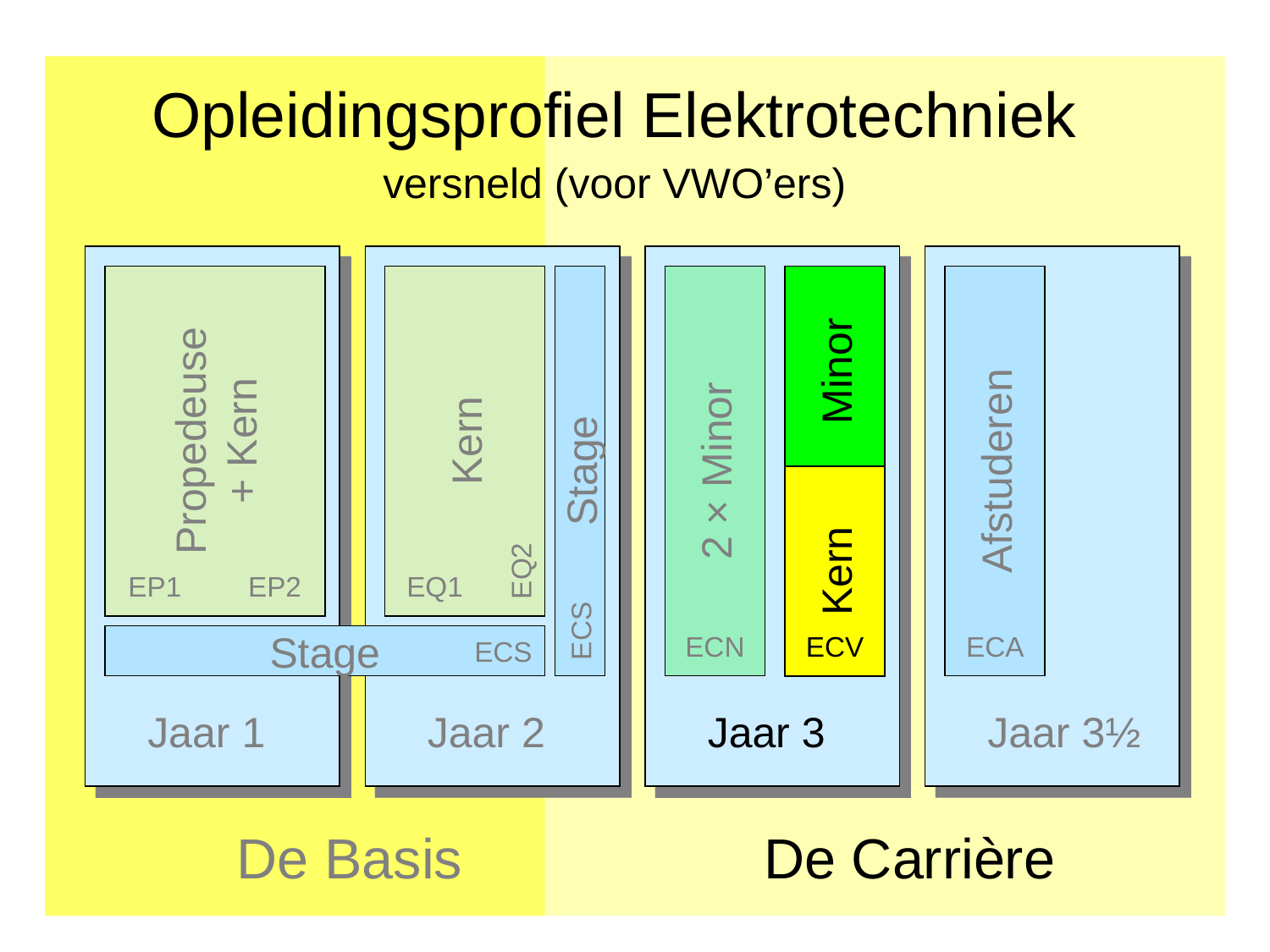

Opleidingsprofiel Elektrotechniek
versneld (voor VWO’ers)

Jaar 1

Jaar 2

Jaar 3

Jaar 3½
Minor
Propedeuse
+ Kern
Kern
2 × Minor
Afstuderen
Stage
Kern
EQ2
EP1
EP2
EQ1
ECS
ECN
ECV
ECA
Stage
ECS
De Basis
De Carrière